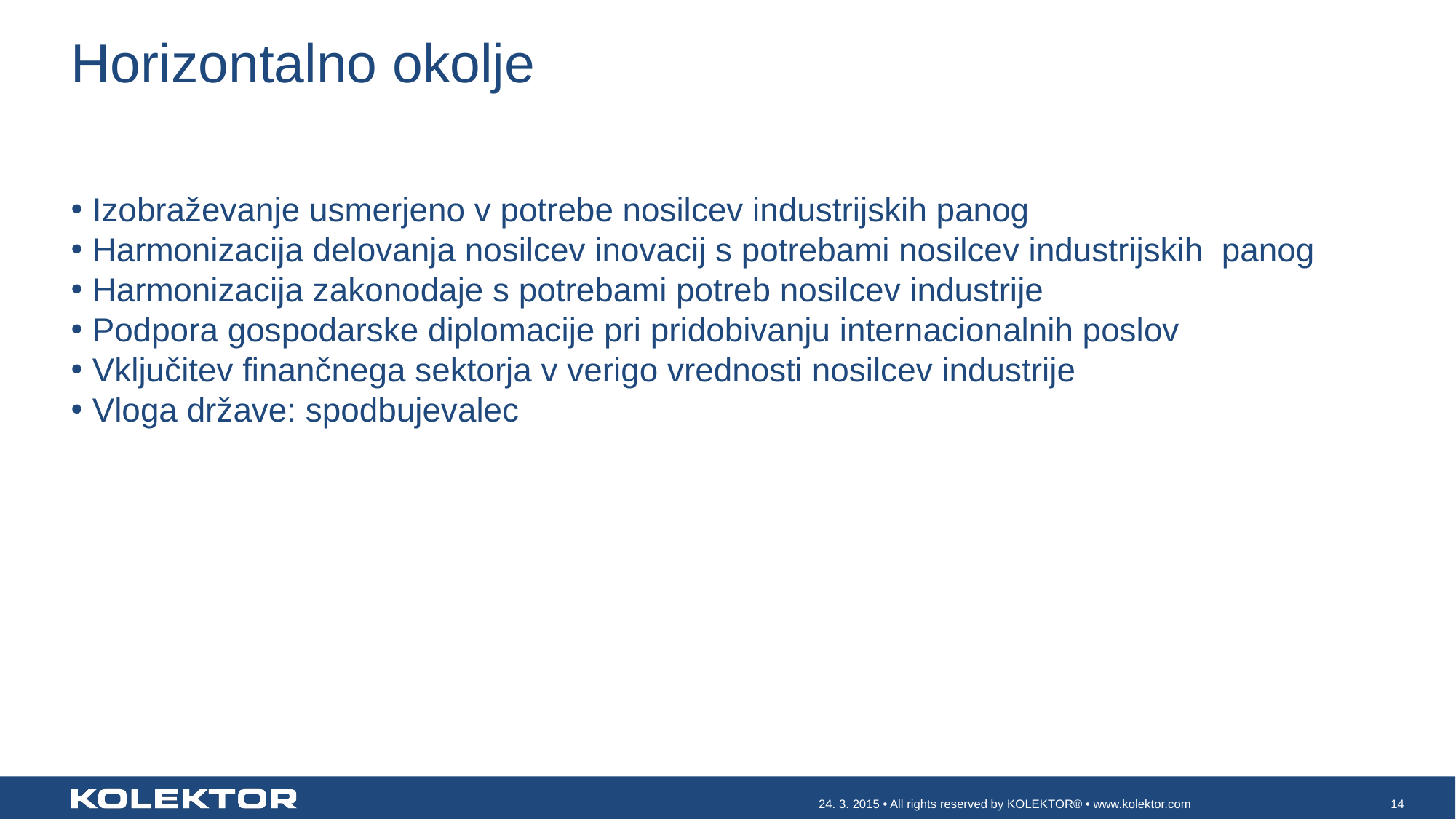

# Horizontalno okolje
Izobraževanje usmerjeno v potrebe nosilcev industrijskih panog
Harmonizacija delovanja nosilcev inovacij s potrebami nosilcev industrijskih  panog
Harmonizacija zakonodaje s potrebami potreb nosilcev industrije
Podpora gospodarske diplomacije pri pridobivanju internacionalnih poslov
Vključitev finančnega sektorja v verigo vrednosti nosilcev industrije
Vloga države: spodbujevalec

24. 3. 2015 • All rights reserved by KOLEKTOR® • www.kolektor.com
14